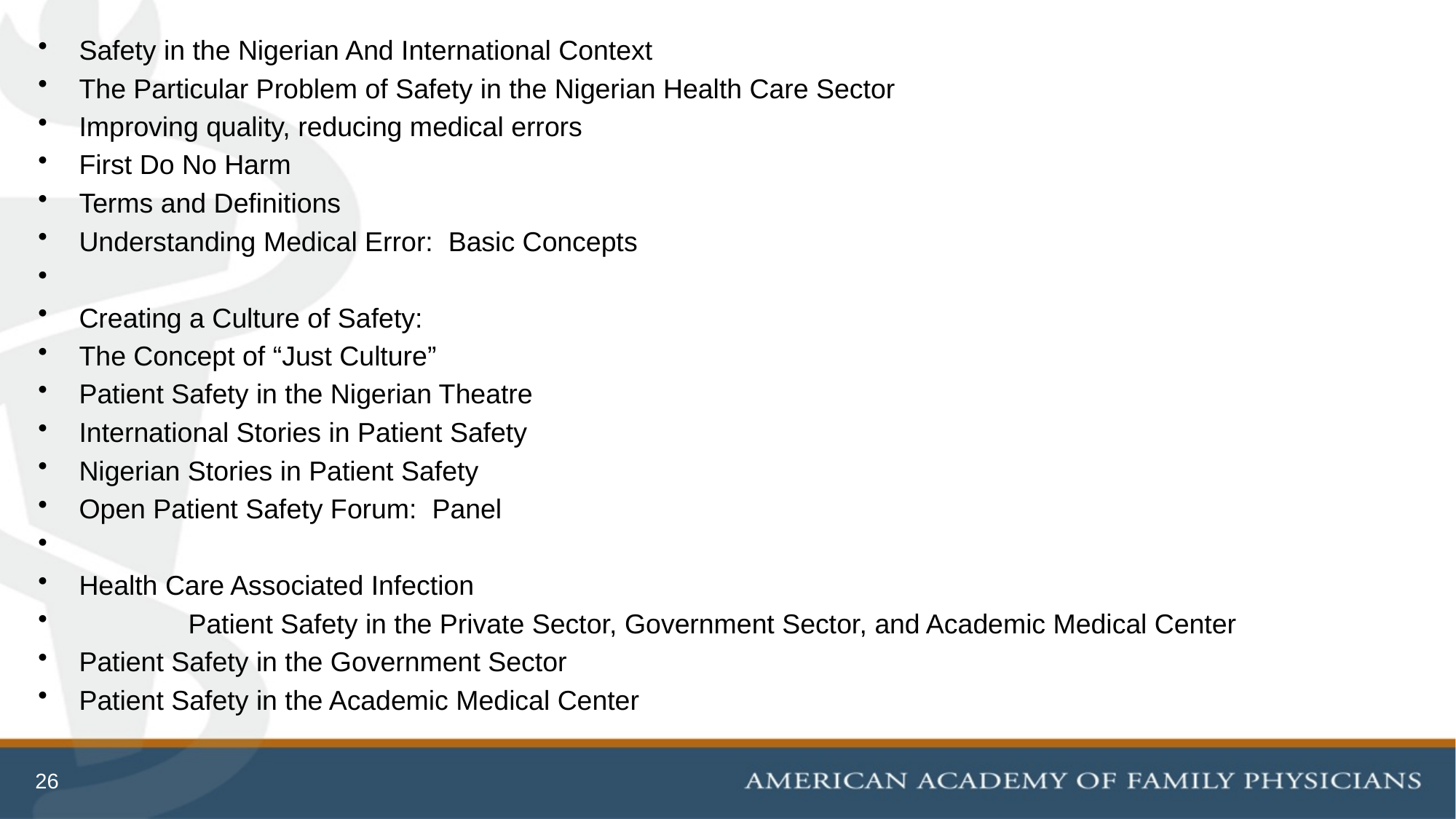

Safety in the Nigerian And International Context
The Particular Problem of Safety in the Nigerian Health Care Sector
Improving quality, reducing medical errors
First Do No Harm
Terms and Definitions
Understanding Medical Error:  Basic Concepts

Creating a Culture of Safety:
The Concept of “Just Culture”
Patient Safety in the Nigerian Theatre
International Stories in Patient Safety
Nigerian Stories in Patient Safety
Open Patient Safety Forum:  Panel

Health Care Associated Infection
	Patient Safety in the Private Sector, Government Sector, and Academic Medical Center
Patient Safety in the Government Sector
Patient Safety in the Academic Medical Center

26